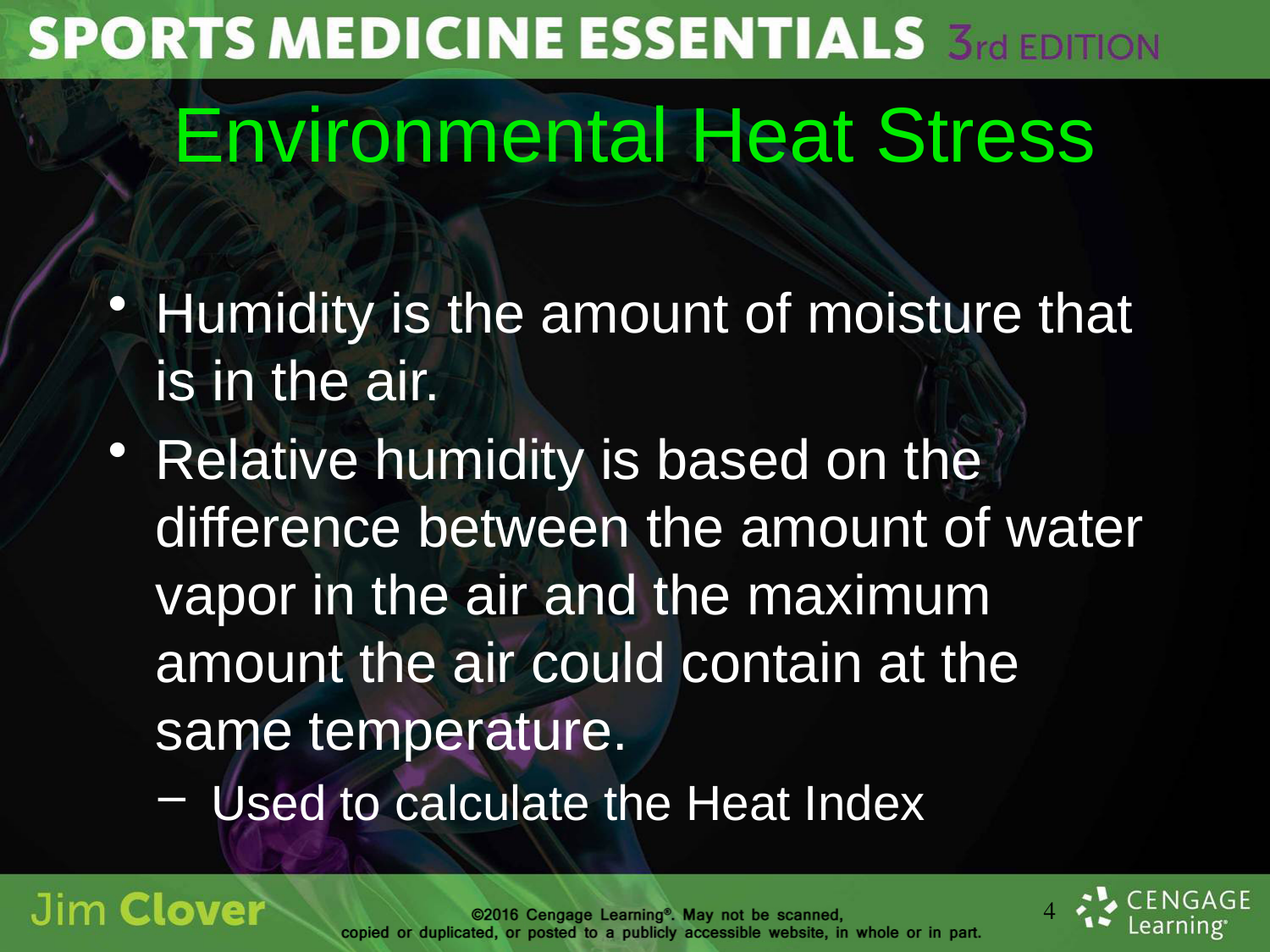

# Environmental Heat Stress
Humidity is the amount of moisture that is in the air.
Relative humidity is based on the difference between the amount of water vapor in the air and the maximum amount the air could contain at the same temperature.
Used to calculate the Heat Index
4